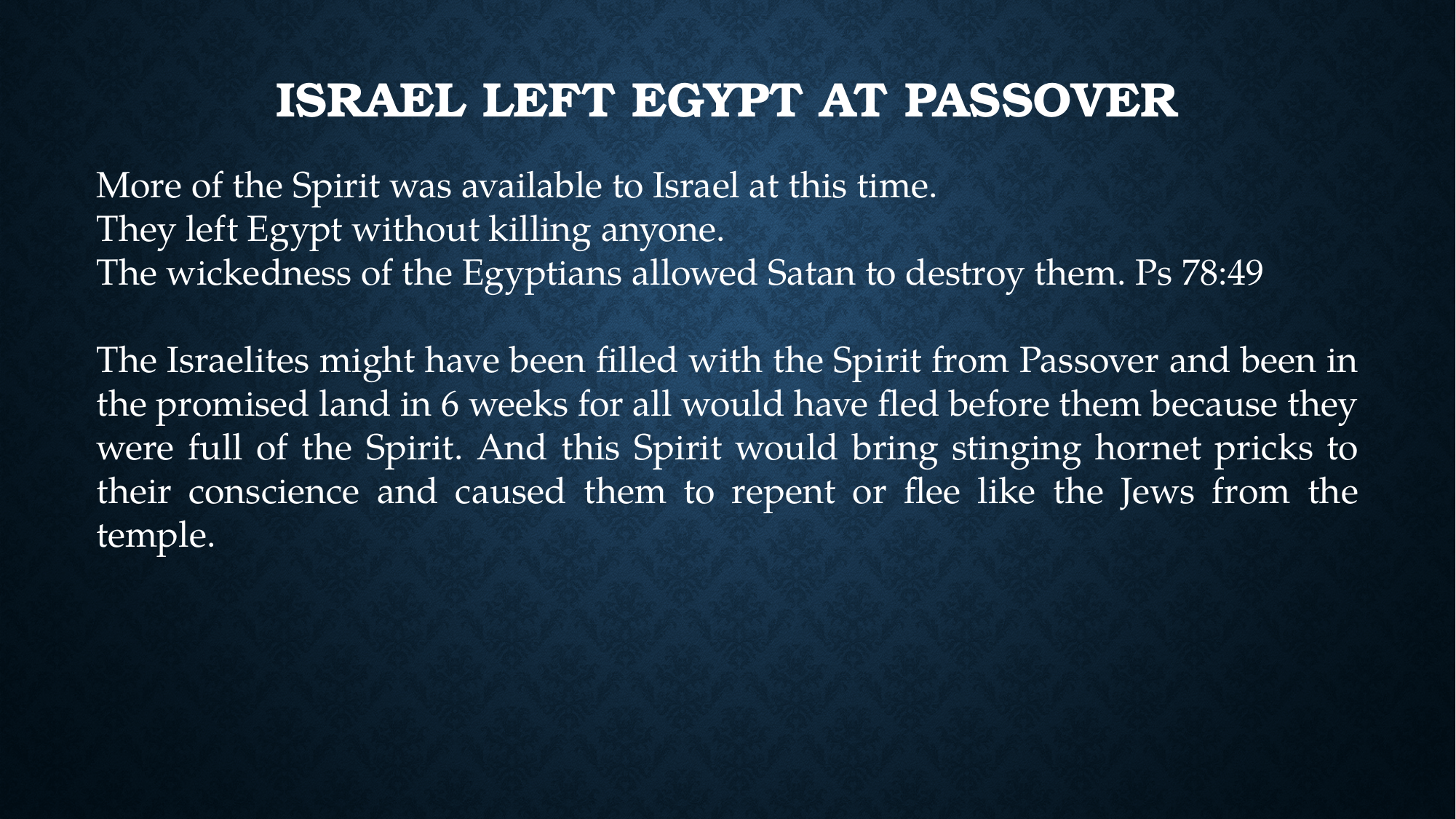

# Israel left Egypt At Passover
More of the Spirit was available to Israel at this time.
They left Egypt without killing anyone.
The wickedness of the Egyptians allowed Satan to destroy them. Ps 78:49

The Israelites might have been filled with the Spirit from Passover and been in the promised land in 6 weeks for all would have fled before them because they were full of the Spirit. And this Spirit would bring stinging hornet pricks to their conscience and caused them to repent or flee like the Jews from the temple.